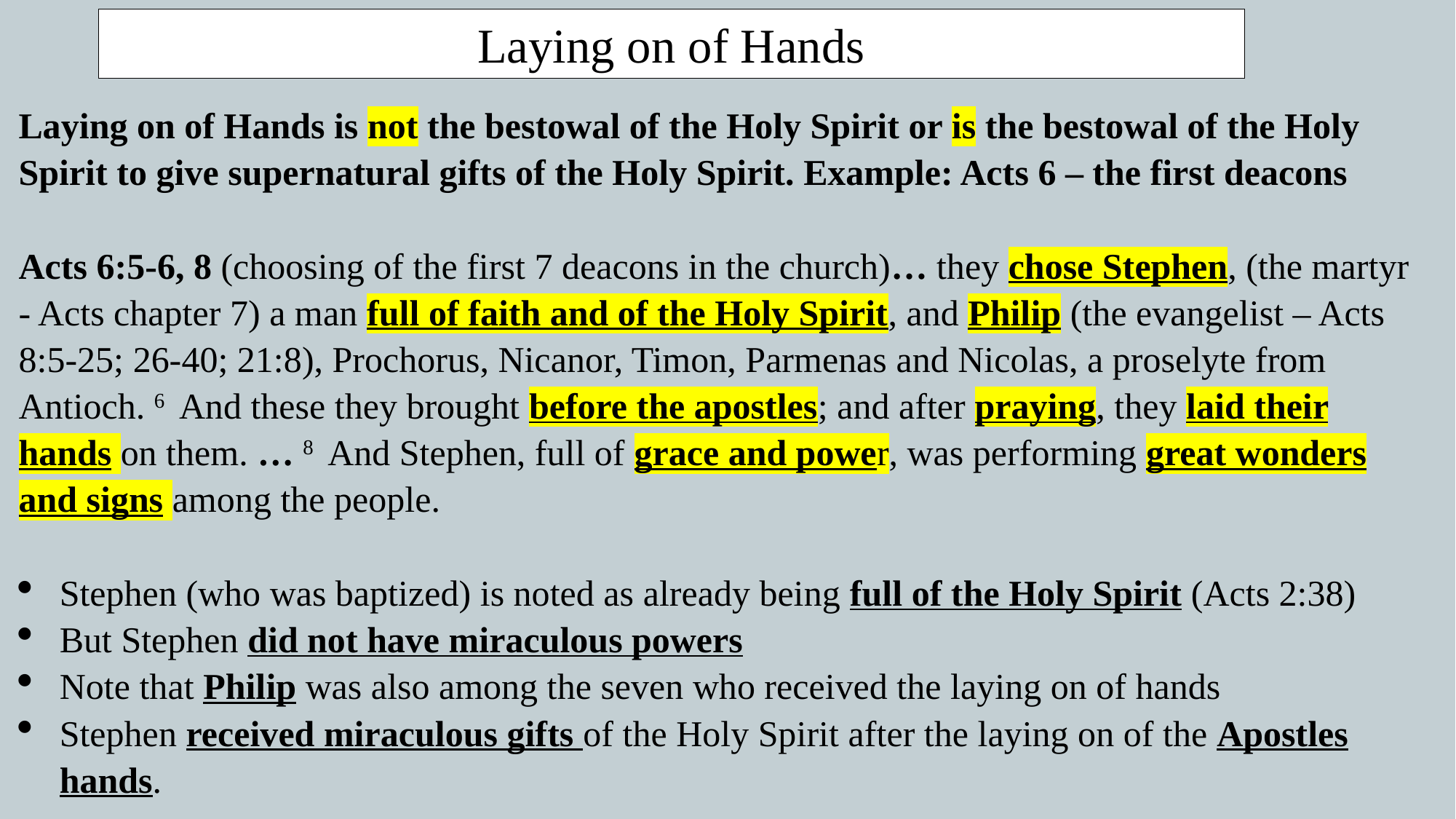

Laying on of Hands
Laying on of Hands is not the bestowal of the Holy Spirit or is the bestowal of the Holy Spirit to give supernatural gifts of the Holy Spirit. Example: Acts 6 – the first deacons

Acts 6:5-6, 8 (choosing of the first 7 deacons in the church)… they chose Stephen, (the martyr - Acts chapter 7) a man full of faith and of the Holy Spirit, and Philip (the evangelist – Acts 8:5-25; 26-40; 21:8), Prochorus, Nicanor, Timon, Parmenas and Nicolas, a proselyte from Antioch. 6  And these they brought before the apostles; and after praying, they laid their hands on them. … 8  And Stephen, full of grace and power, was performing great wonders and signs among the people.

Stephen (who was baptized) is noted as already being full of the Holy Spirit (Acts 2:38)
But Stephen did not have miraculous powers
Note that Philip was also among the seven who received the laying on of hands
Stephen received miraculous gifts of the Holy Spirit after the laying on of the Apostles hands.